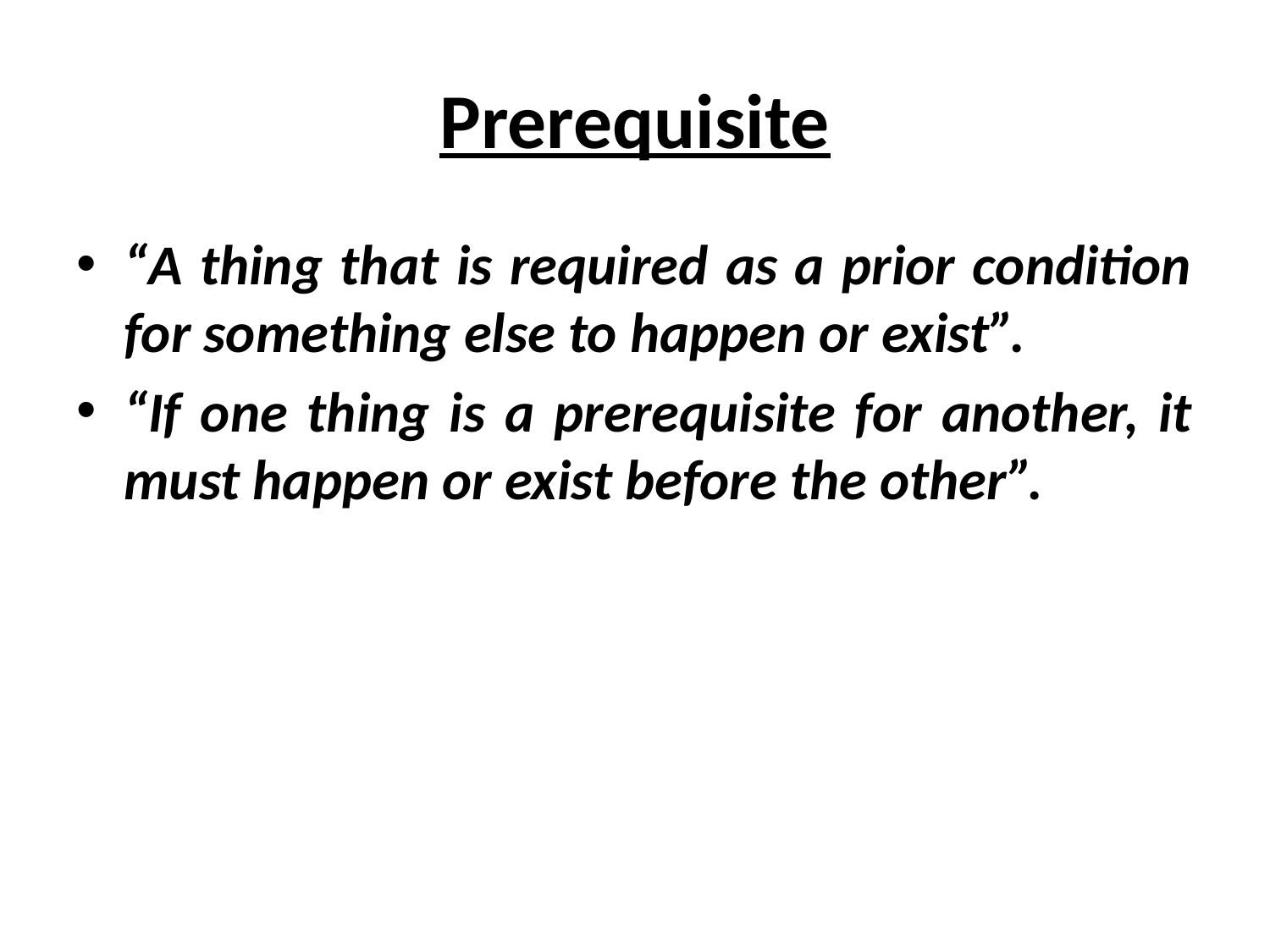

# Prerequisite
“A thing that is required as a prior condition for something else to happen or exist”.
“If one thing is a prerequisite for another, it must happen or exist before the other”.